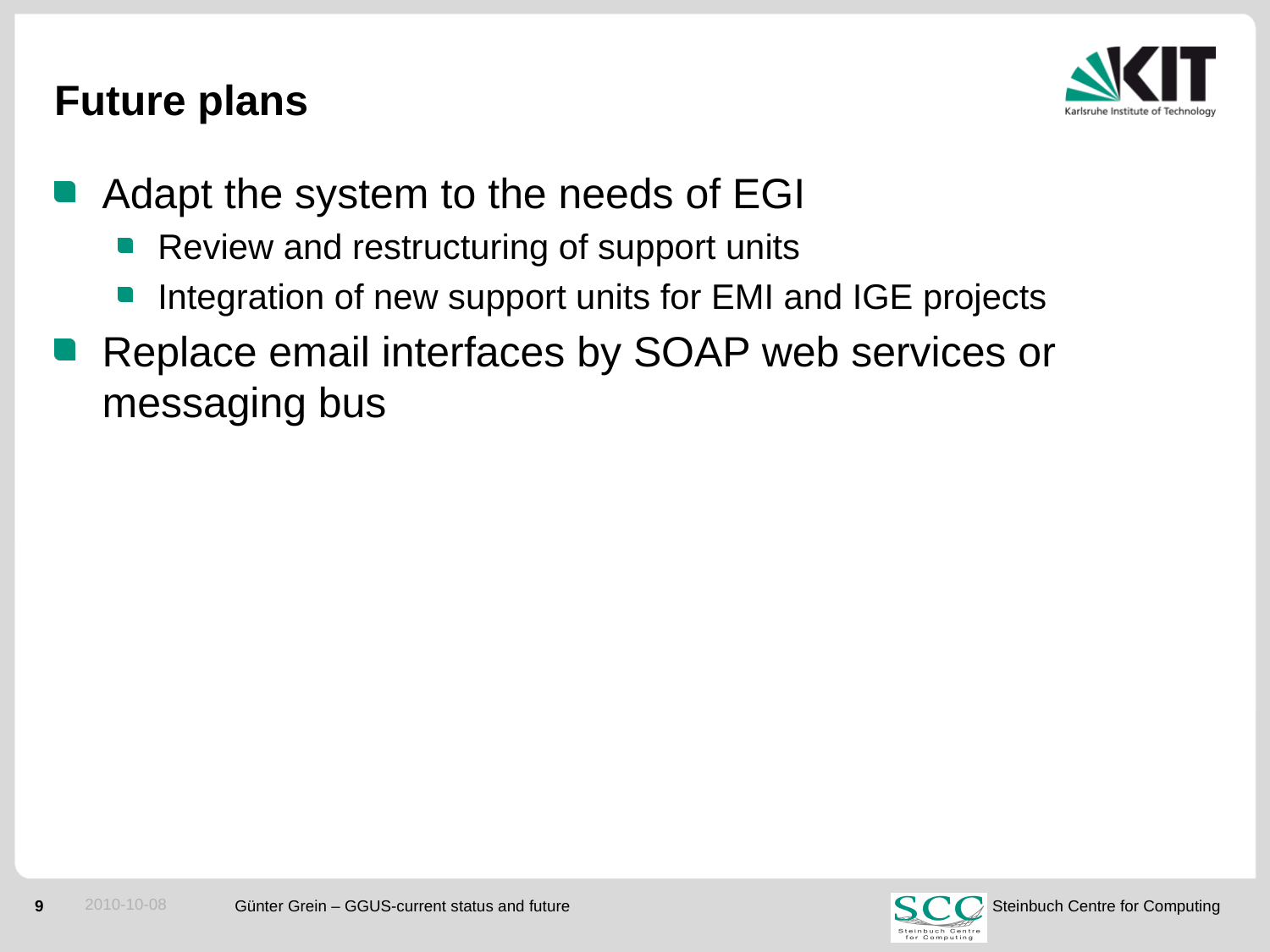

# Future plans
Adapt the system to the needs of EGI
Review and restructuring of support units
Integration of new support units for EMI and IGE projects
Replace email interfaces by SOAP web services or messaging bus

2010-10-08
Günter Grein – GGUS-current status and future